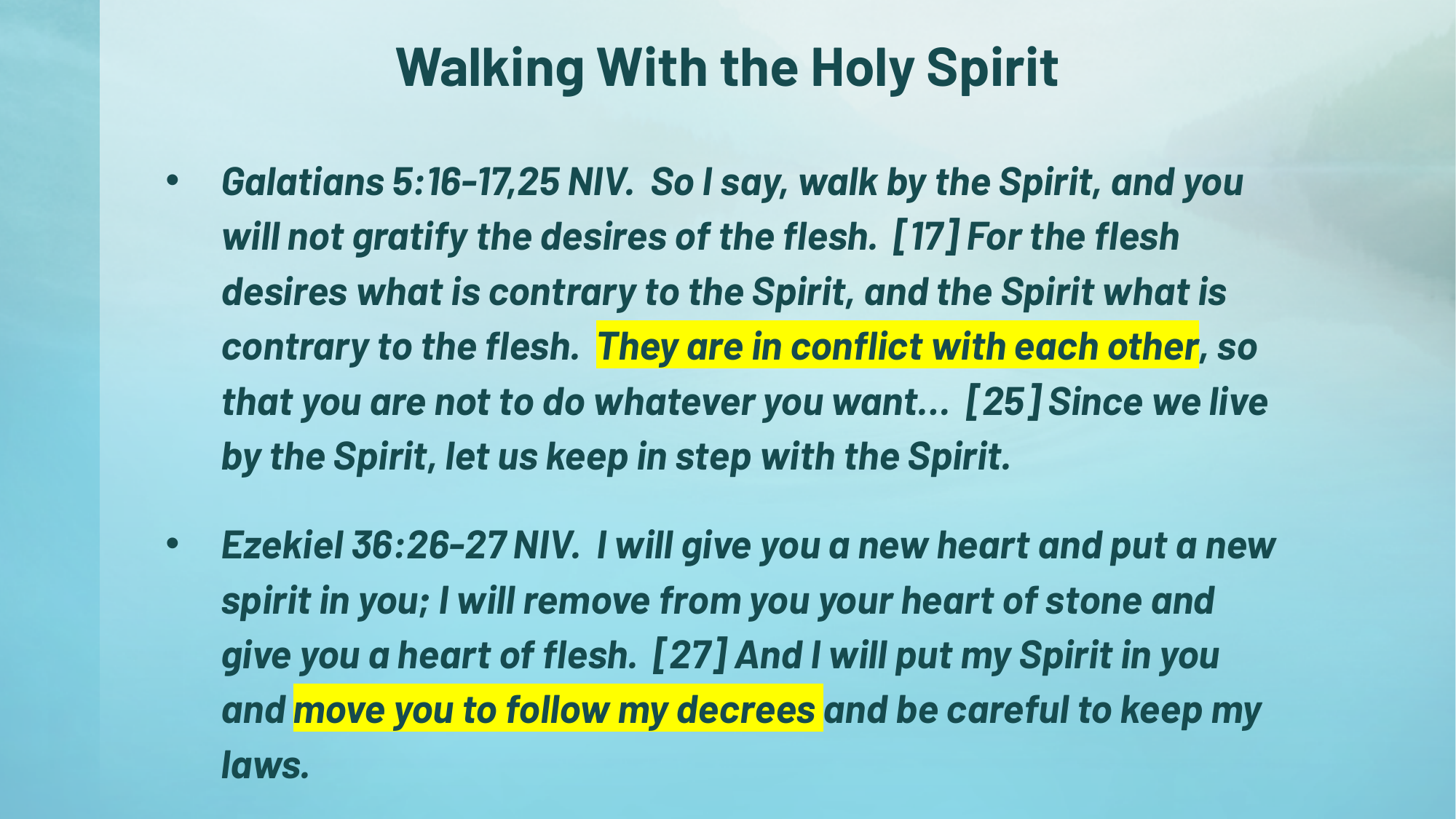

# Walking With the Holy Spirit
Galatians 5:16-17,25 NIV.  So I say, walk by the Spirit, and you will not gratify the desires of the flesh.  [17] For the flesh desires what is contrary to the Spirit, and the Spirit what is contrary to the flesh.  They are in conflict with each other, so that you are not to do whatever you want…  [25] Since we live by the Spirit, let us keep in step with the Spirit.
Ezekiel 36:26-27 NIV.  I will give you a new heart and put a new spirit in you; I will remove from you your heart of stone and give you a heart of flesh.  [27] And I will put my Spirit in you and move you to follow my decrees and be careful to keep my laws.